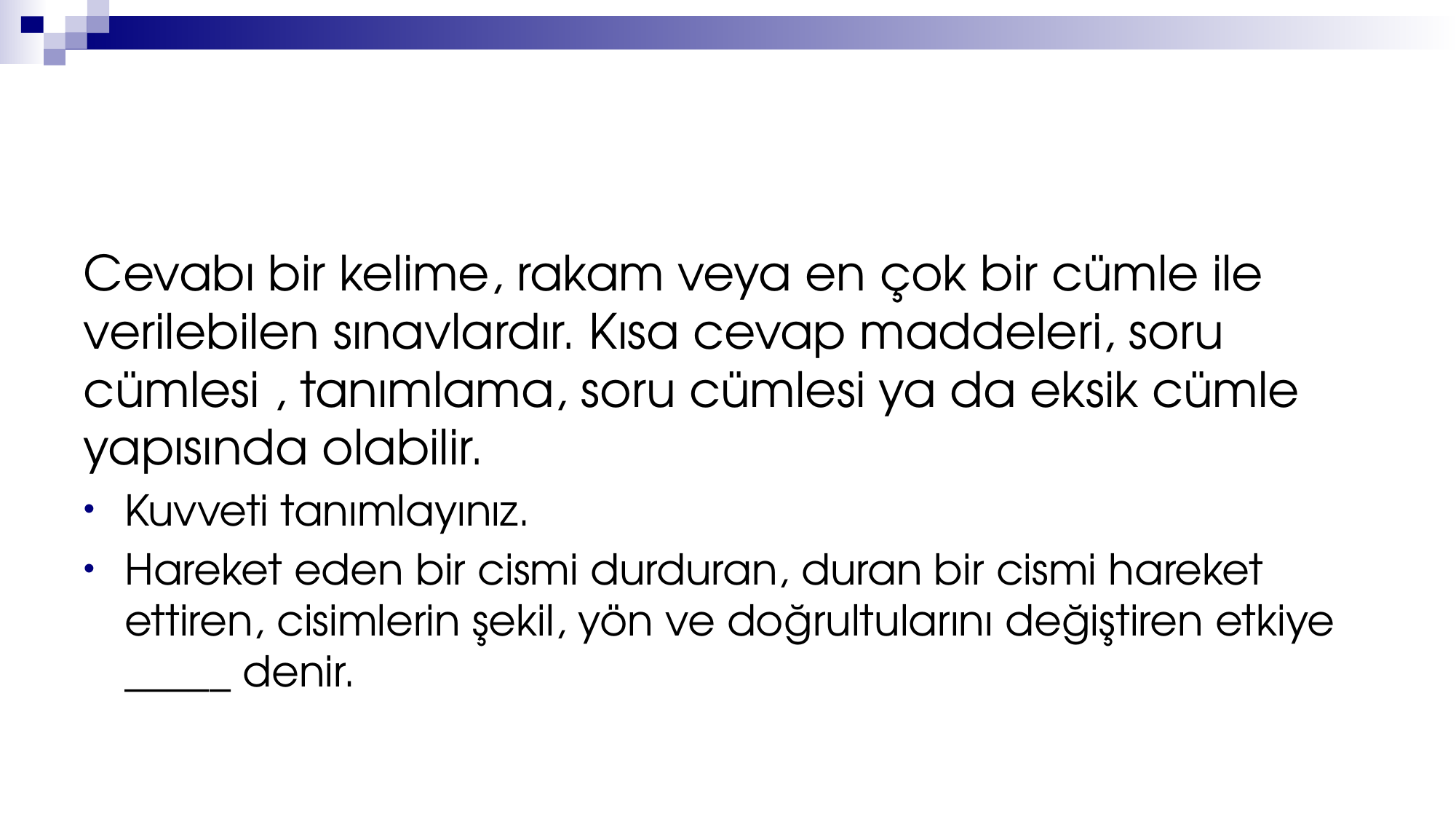

Cevabı bir kelime, rakam veya en çok bir cümle ile verilebilen sınavlardır. Kısa cevap maddeleri, soru cümlesi , tanımlama, soru cümlesi ya da eksik cümle yapısında olabilir.
Kuvveti tanımlayınız.
Hareket eden bir cismi durduran, duran bir cismi hareket ettiren, cisimlerin şekil, yön ve doğrultularını değiştiren etkiye _____ denir.